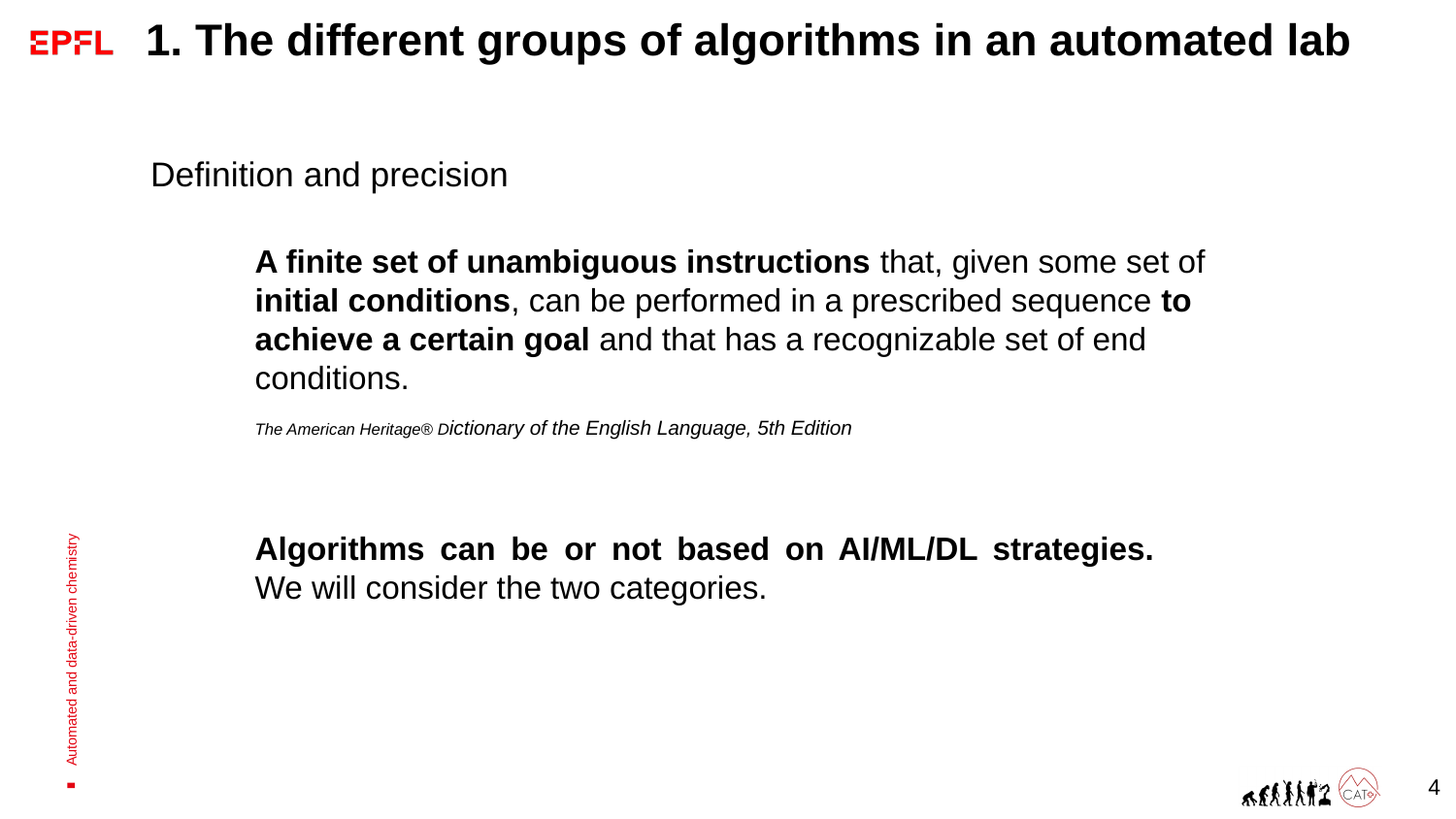

1. The different groups of algorithms in an automated lab
Definition and precision
A finite set of unambiguous instructions that, given some set of initial conditions, can be performed in a prescribed sequence to achieve a certain goal and that has a recognizable set of end conditions.
The American Heritage® Dictionary of the English Language, 5th Edition
Algorithms can be or not based on AI/ML/DL strategies.
We will consider the two categories.